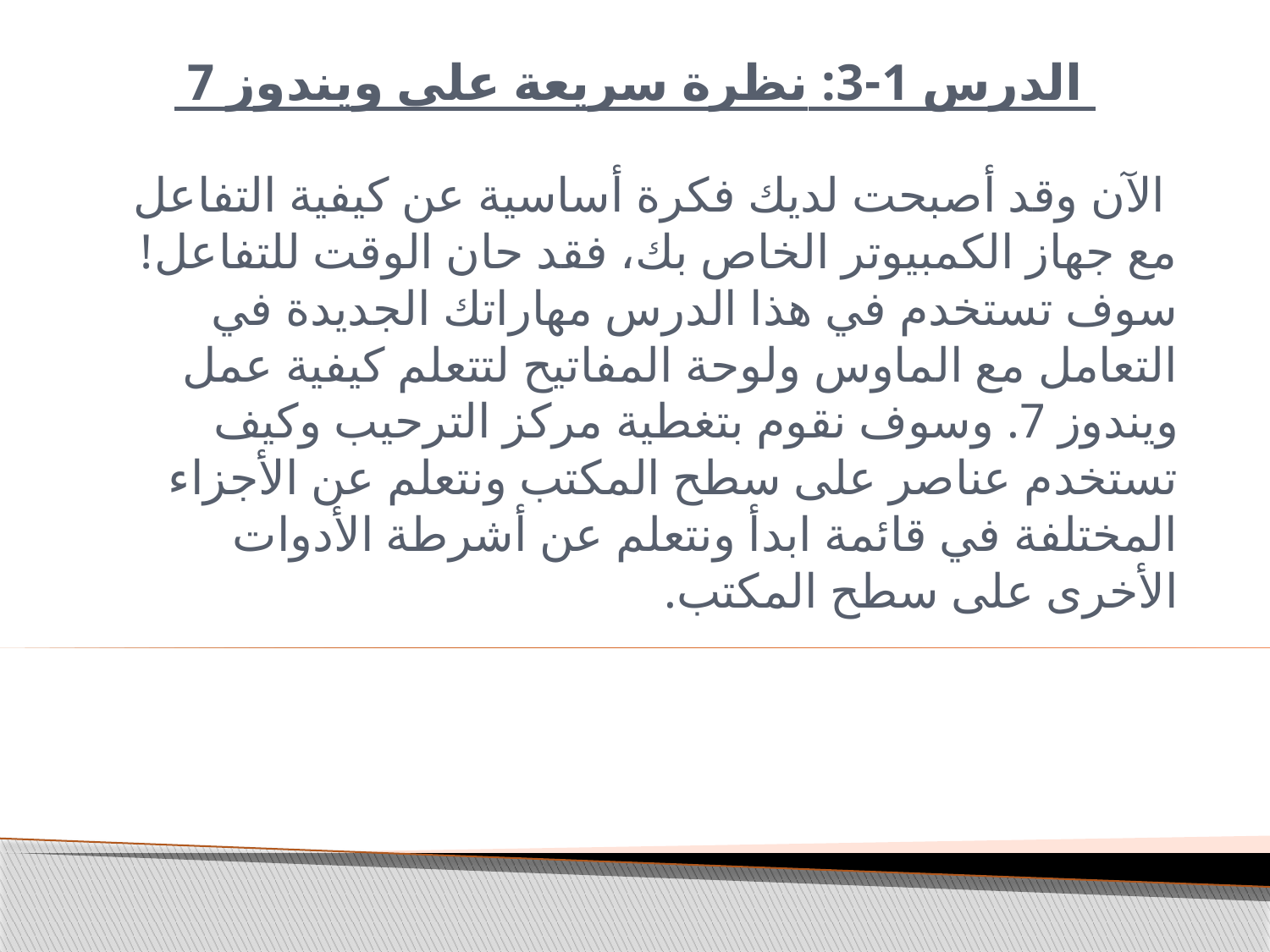

# الدرس 1-3: نظرة سريعة على ويندوز 7
 الآن وقد أصبحت لديك فكرة أساسية عن كيفية التفاعل مع جهاز الكمبيوتر الخاص بك، فقد حان الوقت للتفاعل! سوف تستخدم في هذا الدرس مهاراتك الجديدة في التعامل مع الماوس ولوحة المفاتيح لتتعلم كيفية عمل ويندوز 7. وسوف نقوم بتغطية مركز الترحيب وكيف تستخدم عناصر على سطح المكتب ونتعلم عن الأجزاء المختلفة في قائمة ابدأ ونتعلم عن أشرطة الأدوات الأخرى على سطح المكتب.